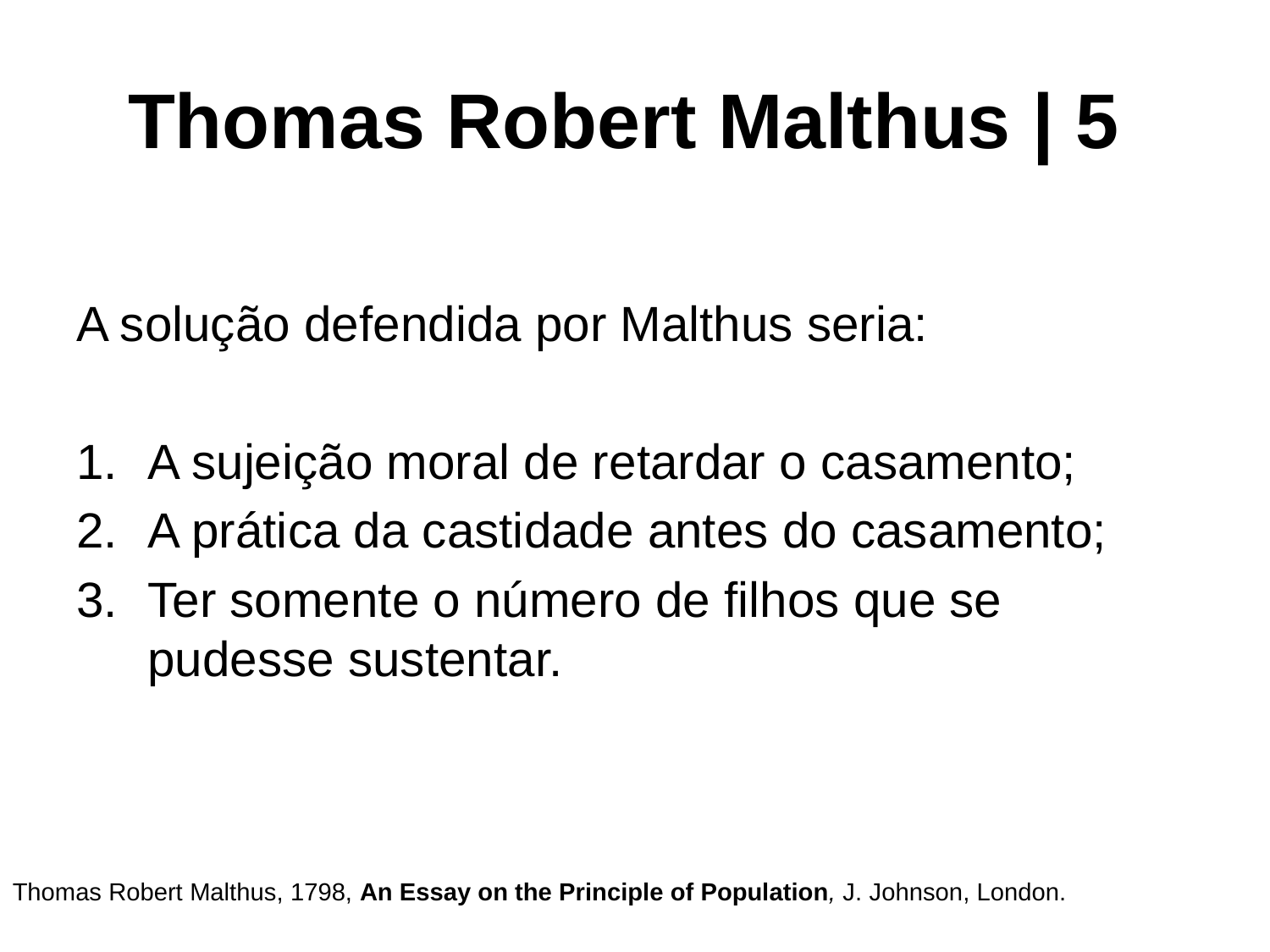

# Thomas Robert Malthus | 5
A solução defendida por Malthus seria:

A sujeição moral de retardar o casamento;
A prática da castidade antes do casamento;
Ter somente o número de filhos que se pudesse sustentar.

Thomas Robert Malthus, 1798, An Essay on the Principle of Population, J. Johnson, London.